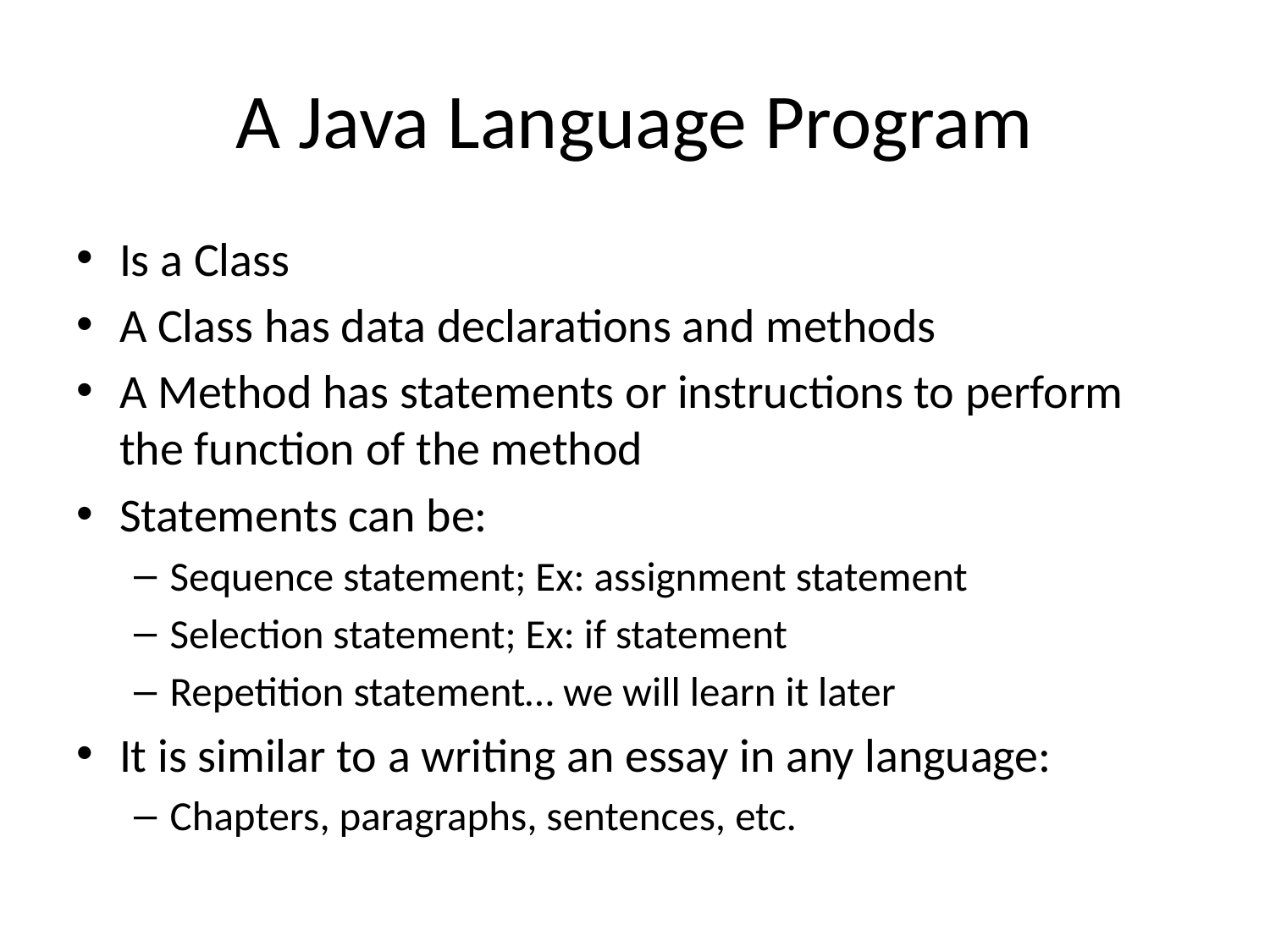

# A Java Language Program
Is a Class
A Class has data declarations and methods
A Method has statements or instructions to perform the function of the method
Statements can be:
Sequence statement; Ex: assignment statement
Selection statement; Ex: if statement
Repetition statement… we will learn it later
It is similar to a writing an essay in any language:
Chapters, paragraphs, sentences, etc.